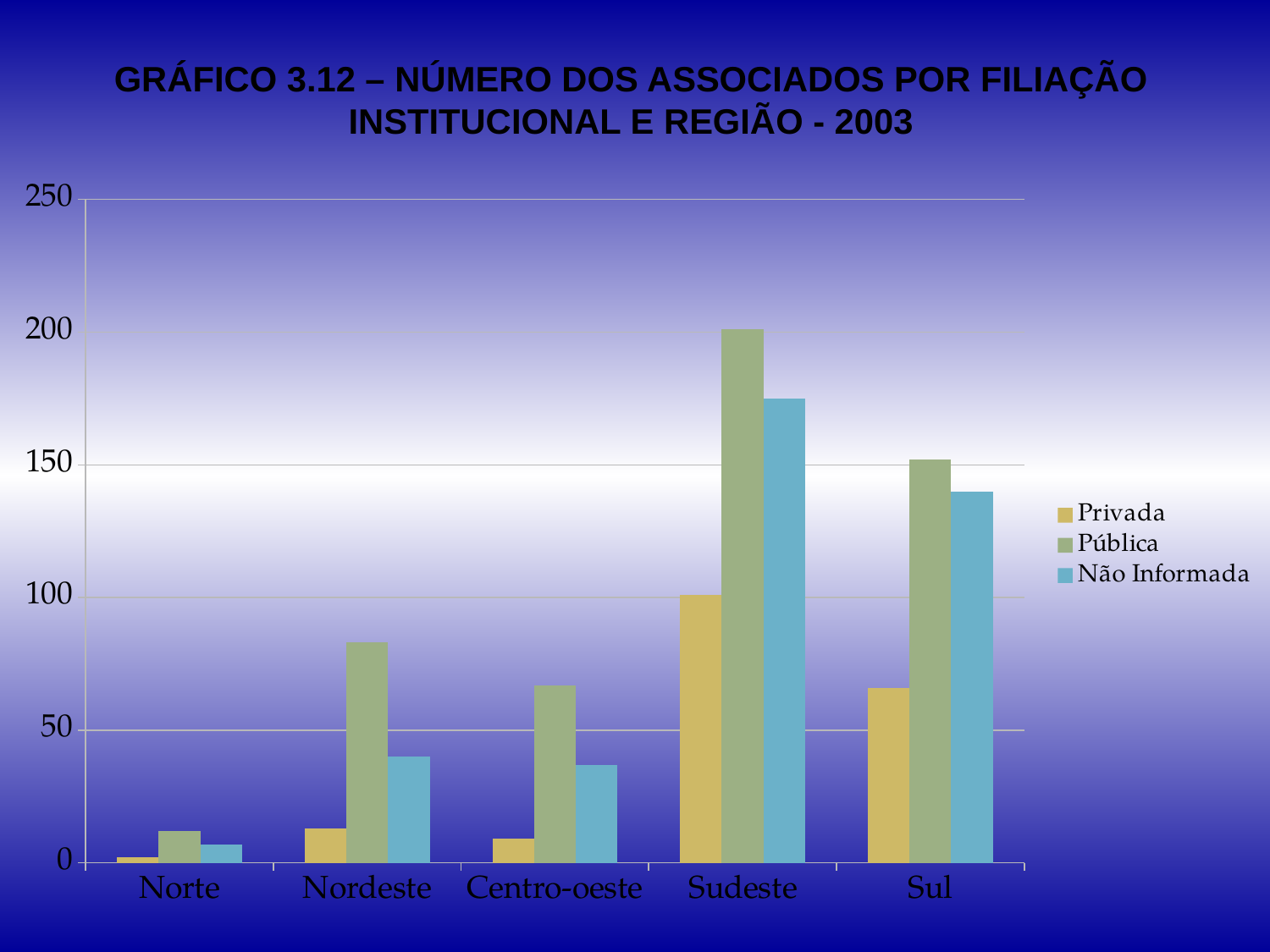

# GRÁFICO 3.12 – NÚMERO DOS ASSOCIADOS POR FILIAÇÃO INSTITUCIONAL E REGIÃO - 2003

### Chart

| Category | Privada | Pública | Não Informada |
|---|---|---|---|
| Norte | 2.0 | 12.0 | 7.0 |
| Nordeste | 13.0 | 83.0 | 40.0 |
| Centro-oeste | 9.0 | 67.0 | 37.0 |
| Sudeste | 101.0 | 201.0 | 175.0 |
| Sul | 66.0 | 152.0 | 140.0 |